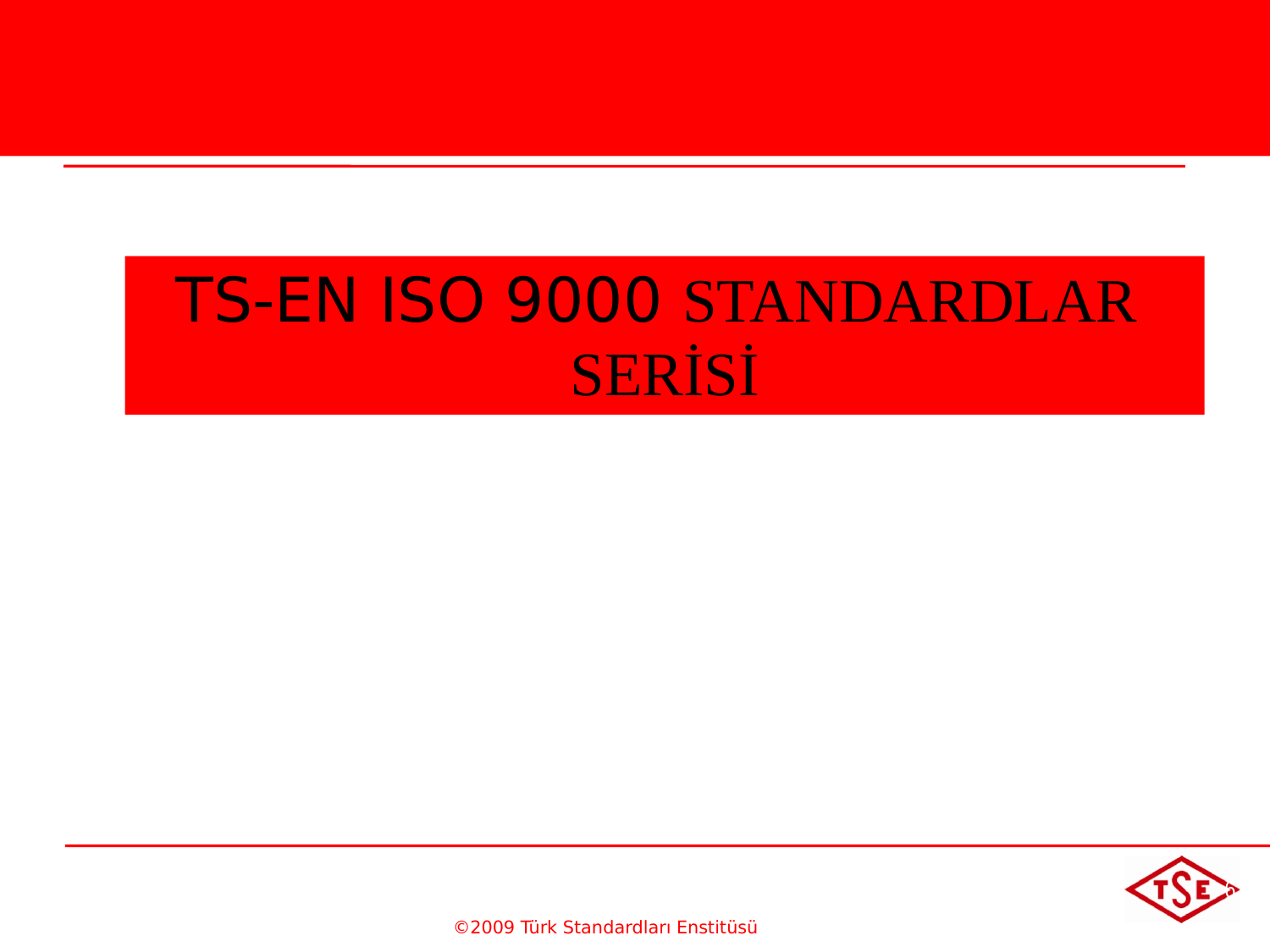

TS-EN ISO 9000 STANDARDLAR  SERİSİ

©2009 Türk Standardları Enstitüsü
TÜRK STANDARDLARI ENSTİTÜSÜ
67